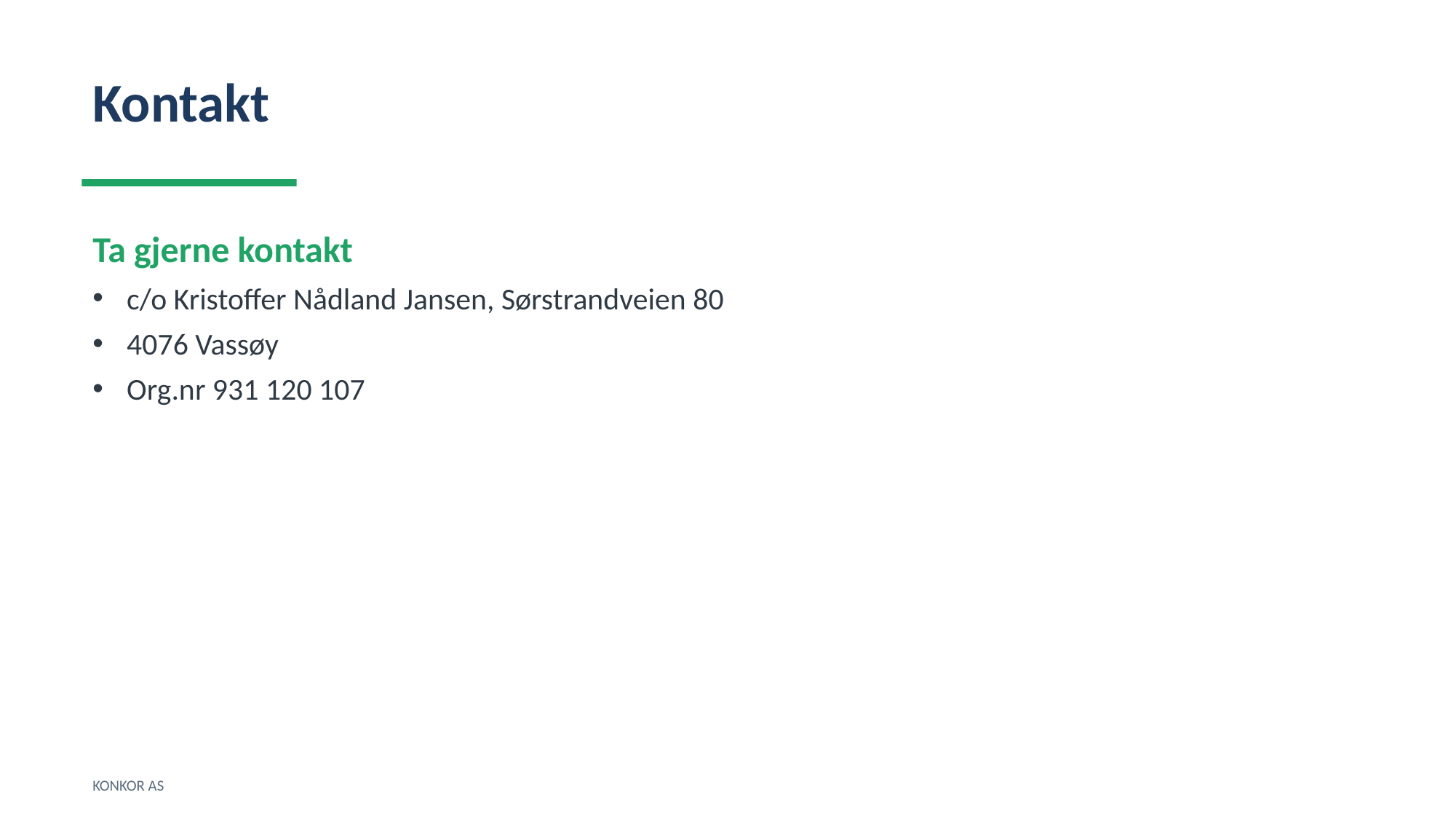

Kontakt

Ta gjerne kontakt
c/o Kristoffer Nådland Jansen, Sørstrandveien 80
4076 Vassøy
Org.nr 931 120 107
KONKOR AS